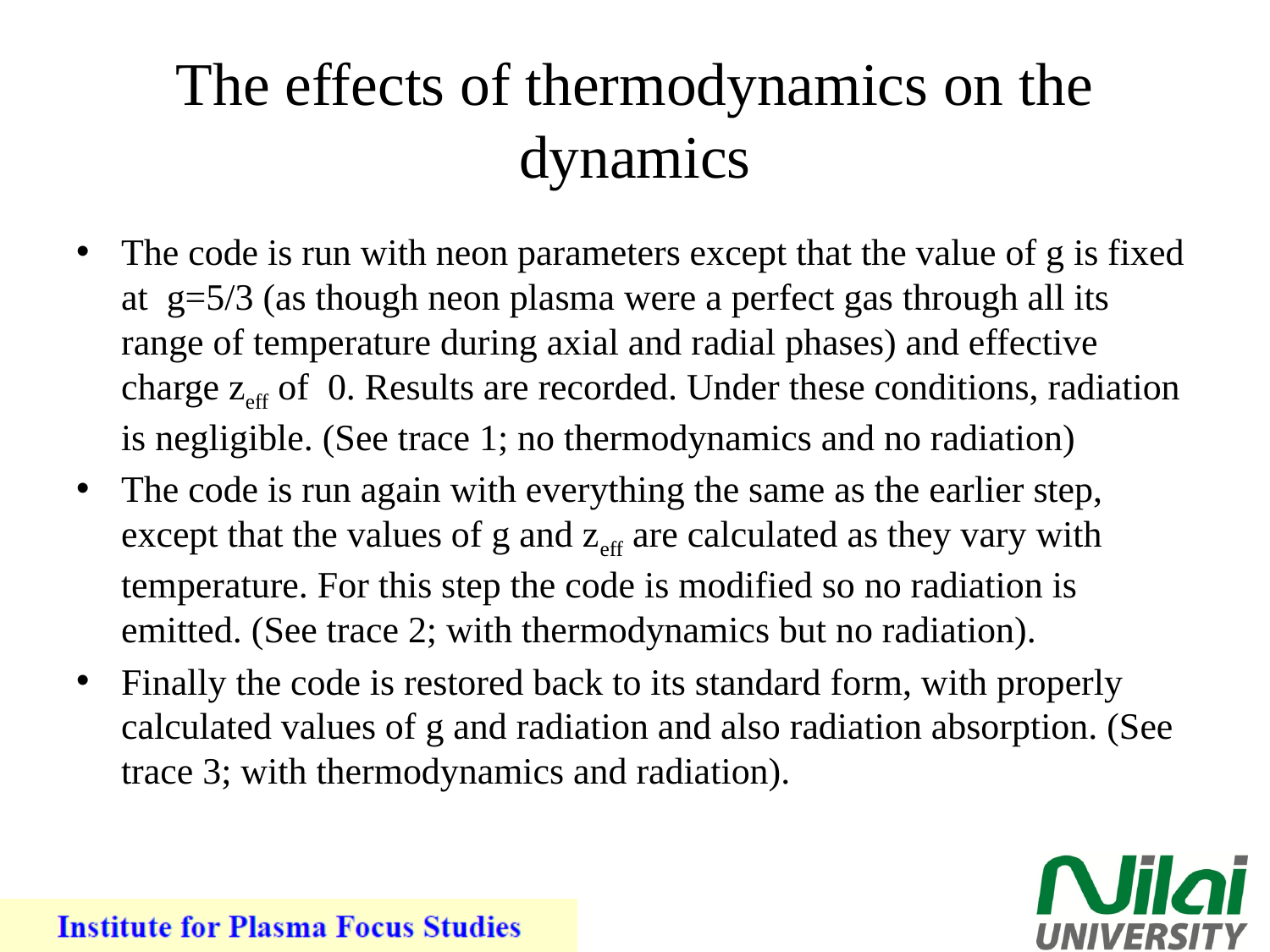

# The effects of thermodynamics on the dynamics
The code is run with neon parameters except that the value of g is fixed at  g=5/3 (as though neon plasma were a perfect gas through all its range of temperature during axial and radial phases) and effective charge zeff of  0. Results are recorded. Under these conditions, radiation is negligible. (See trace 1; no thermodynamics and no radiation)
The code is run again with everything the same as the earlier step, except that the values of g and zeff are calculated as they vary with temperature. For this step the code is modified so no radiation is emitted. (See trace 2; with thermodynamics but no radiation).
Finally the code is restored back to its standard form, with properly calculated values of g and radiation and also radiation absorption. (See trace 3; with thermodynamics and radiation).